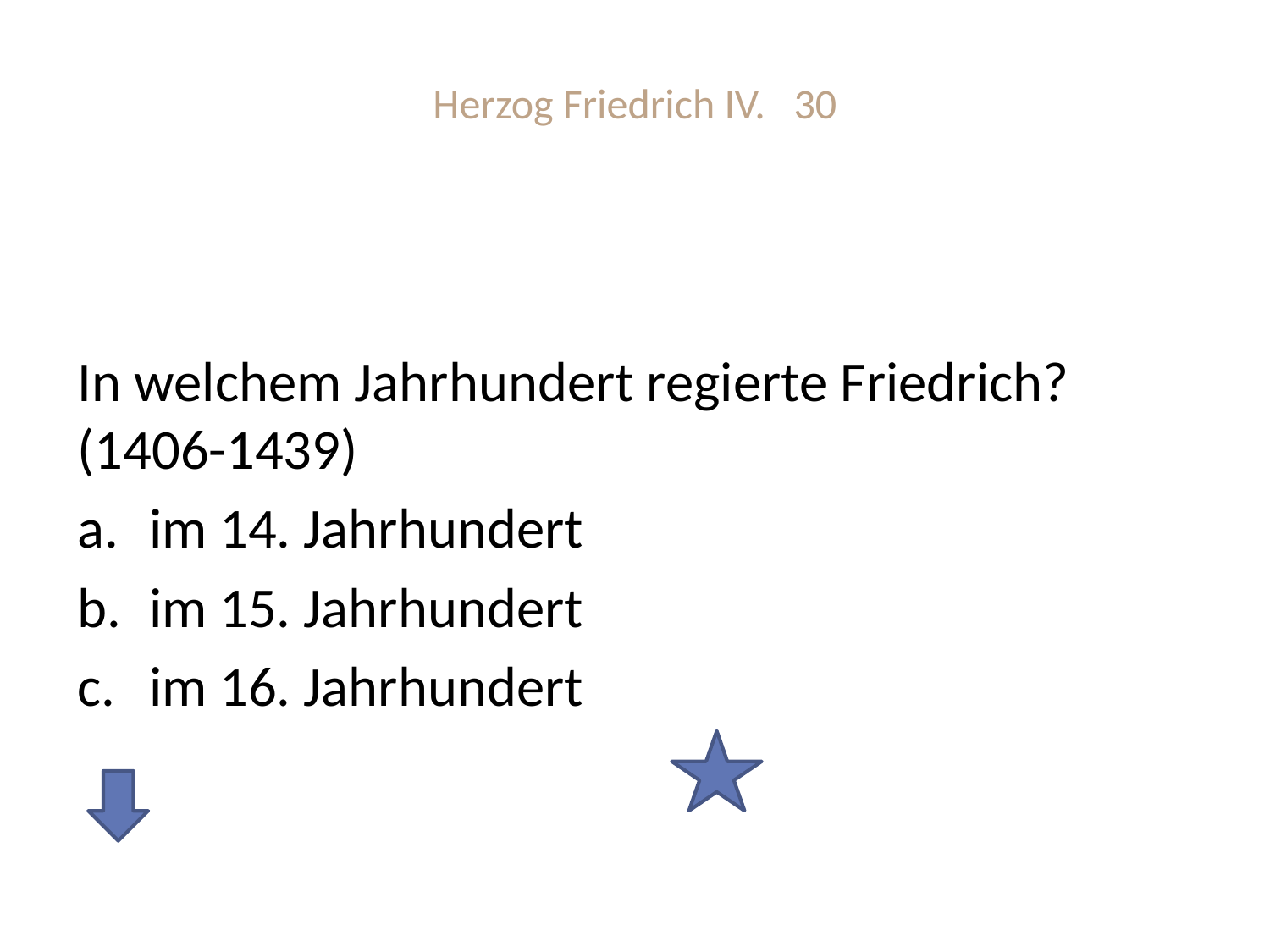

# Herzog Friedrich IV.   30
In welchem Jahrhundert regierte Friedrich? (1406-1439)
im 14. Jahrhundert
im 15. Jahrhundert
im 16. Jahrhundert